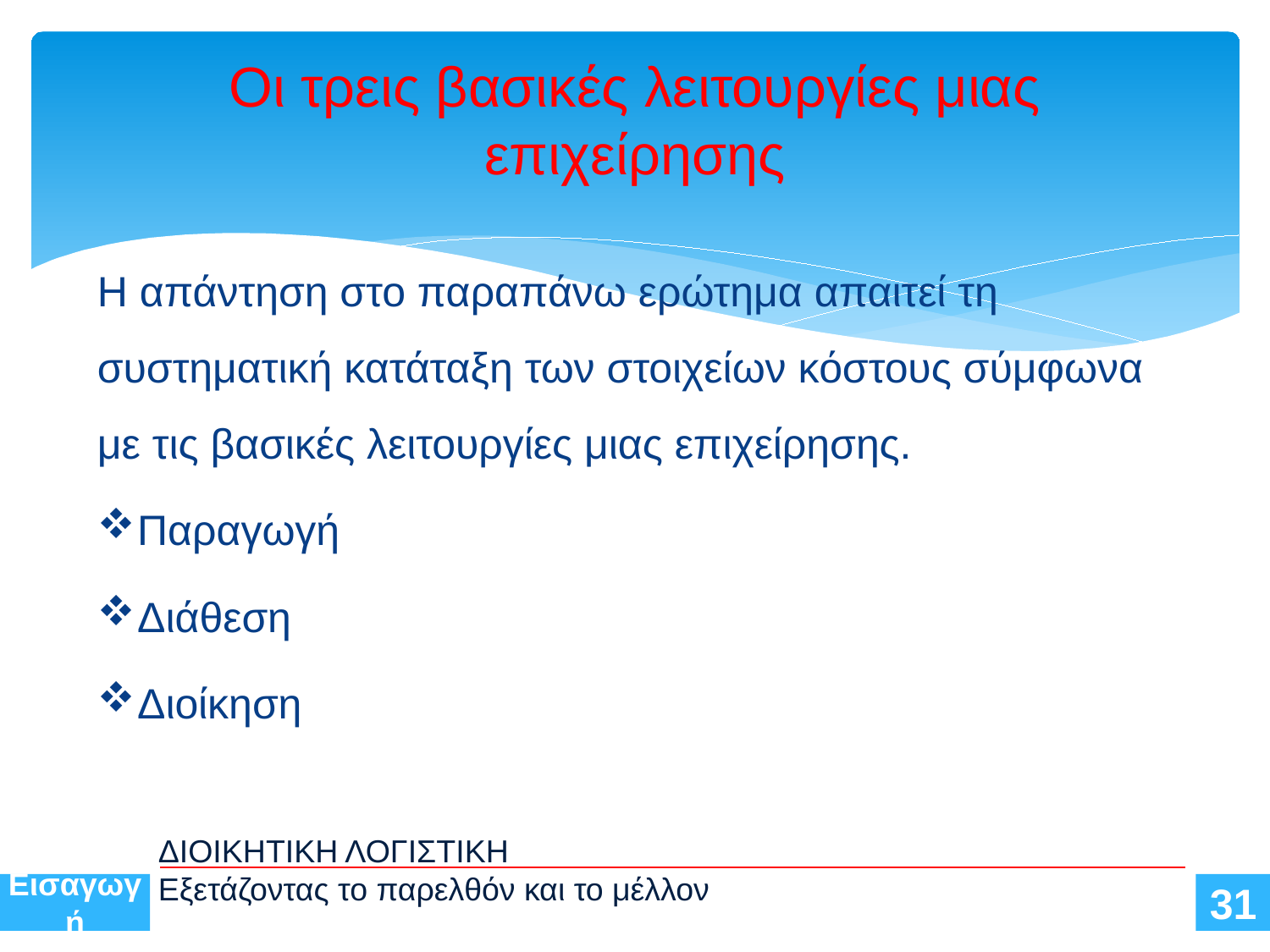

# Οι τρεις βασικές λειτουργίες μιας επιχείρησης
Η απάντηση στο παραπάνω ερώτημα απαιτεί τη συστηματική κατάταξη των στοιχείων κόστους σύμφωνα με τις βασικές λειτουργίες μιας επιχείρησης.
Παραγωγή
Διάθεση
Διοίκηση
ΔΙΟΙΚΗΤΙΚΗ ΛΟΓΙΣΤΙΚΗ
Εξετάζοντας το παρελθόν και το μέλλον
Εισαγωγή
31